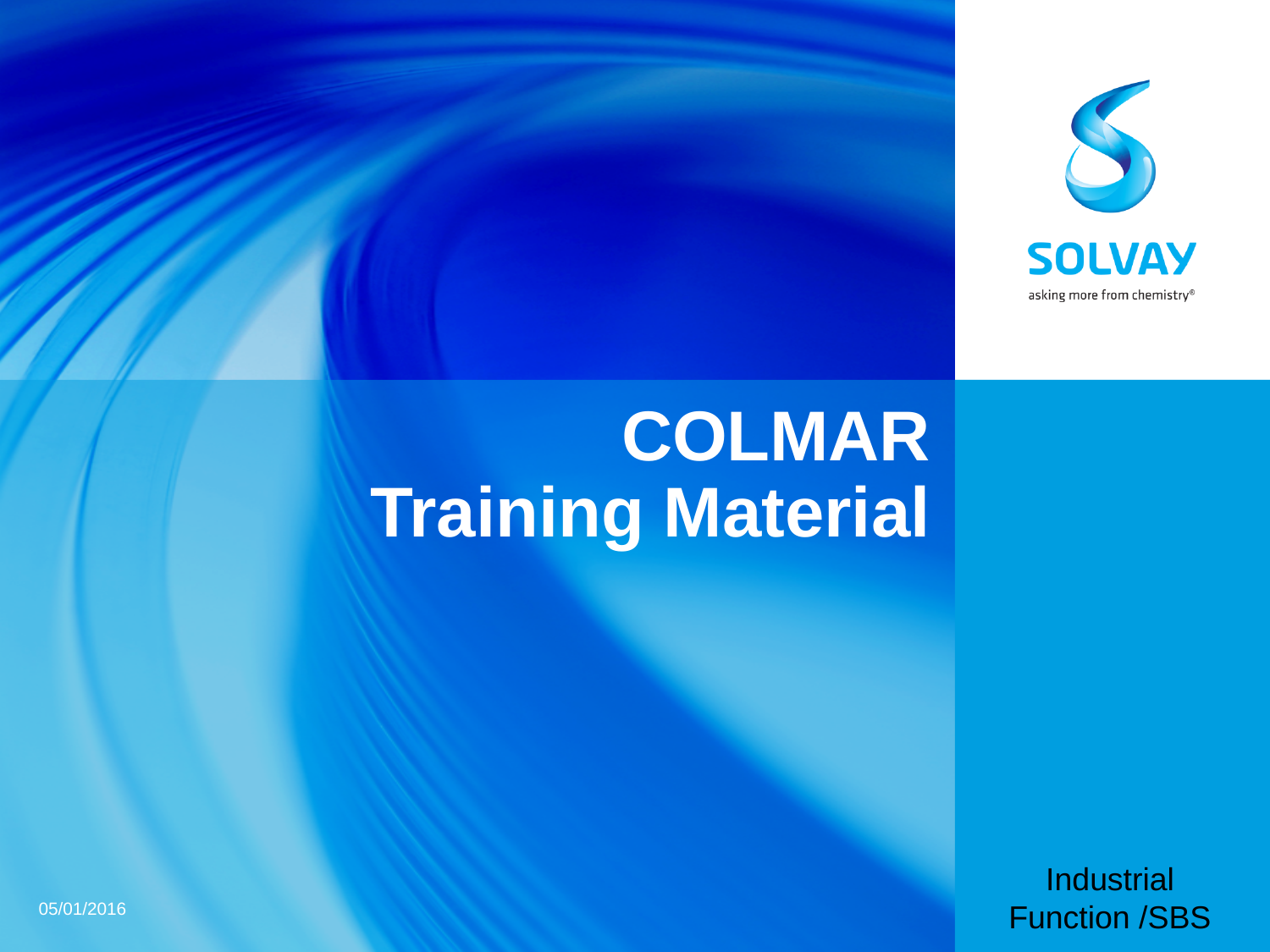

# COLMAR Training Material

Industrial Function /SBS
05/01/2016